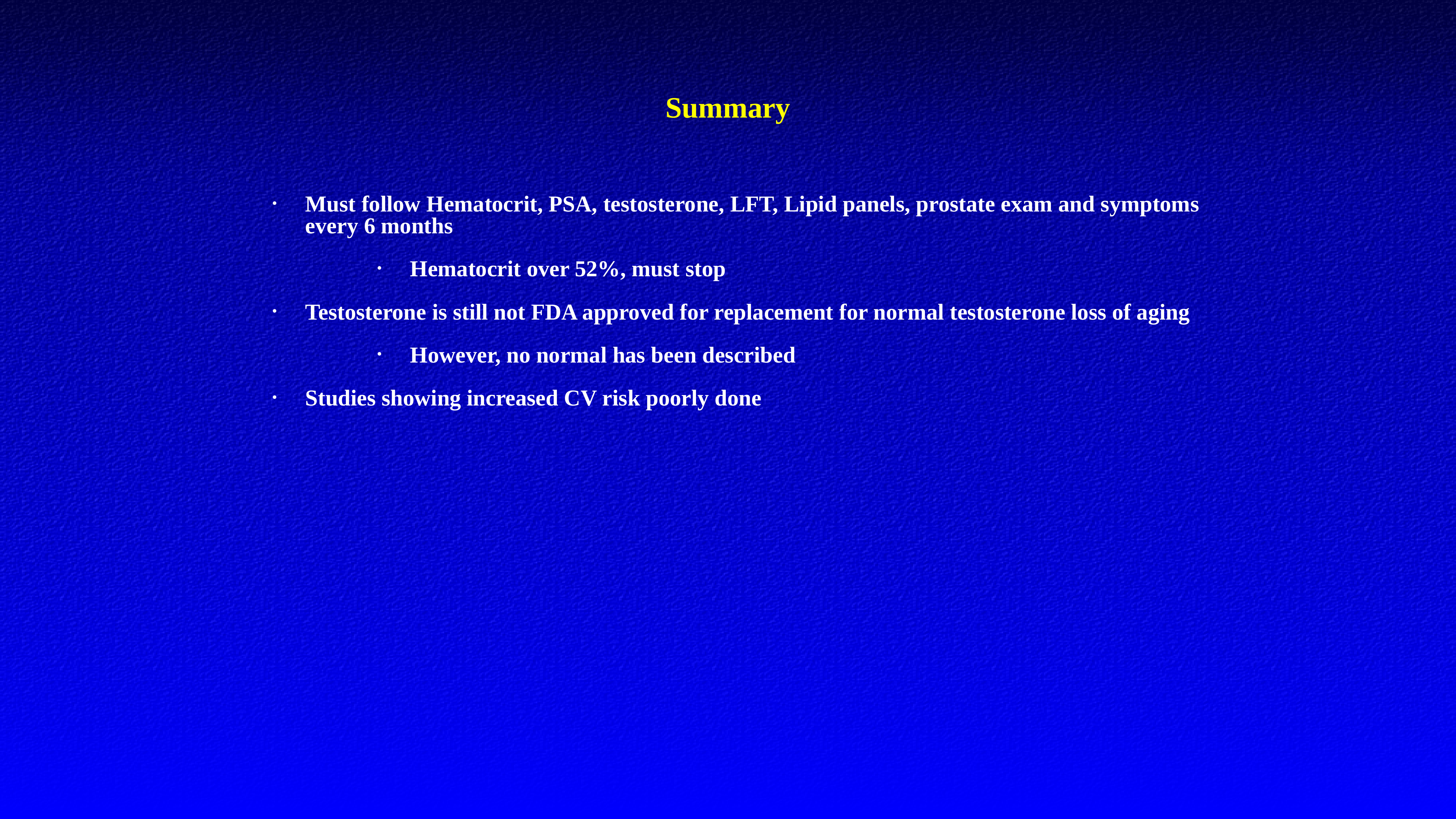

# Summary
Must follow Hematocrit, PSA, testosterone, LFT, Lipid panels, prostate exam and symptoms every 6 months
Hematocrit over 52%, must stop
Testosterone is still not FDA approved for replacement for normal testosterone loss of aging
However, no normal has been described
Studies showing increased CV risk poorly done